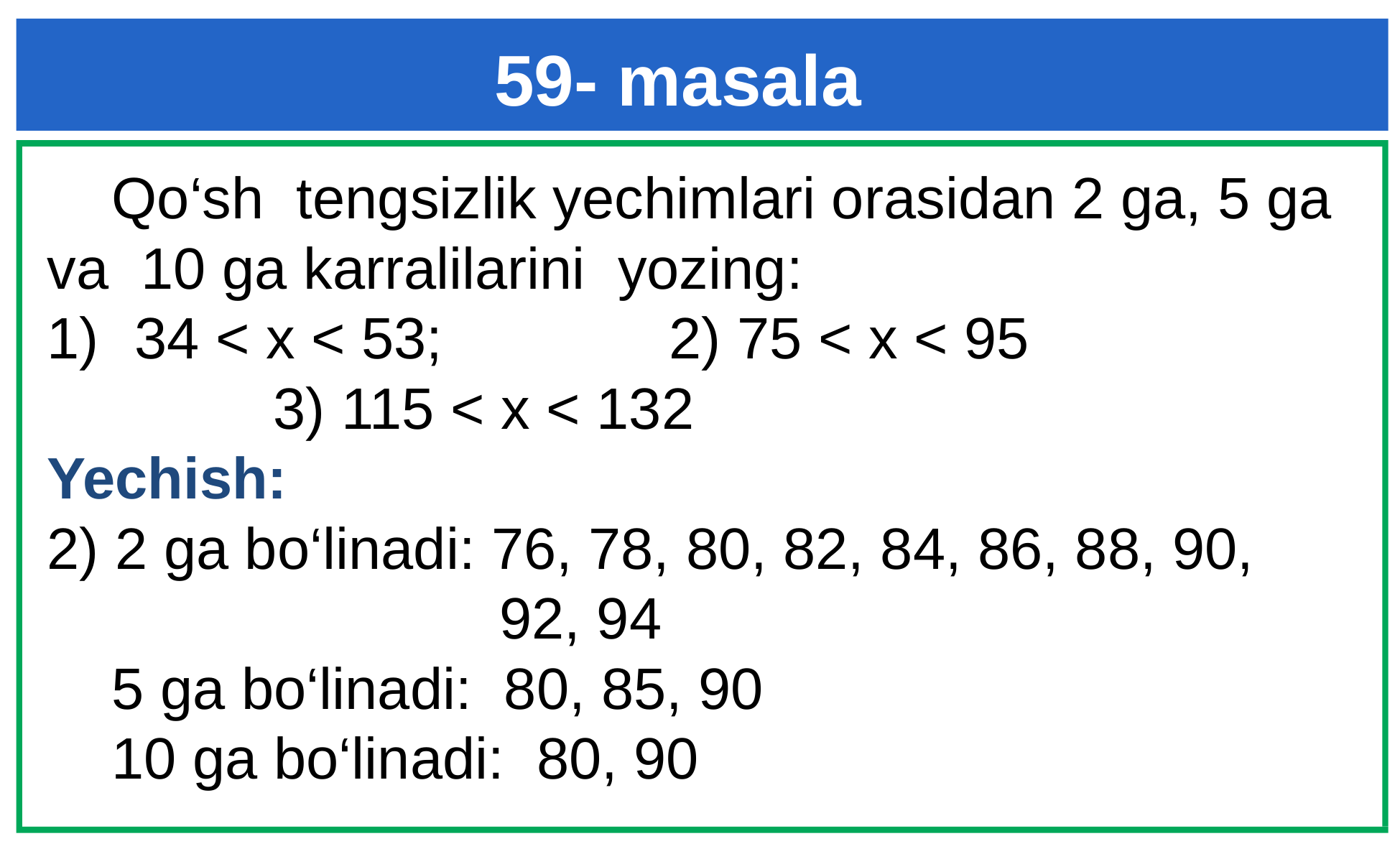

# 59- masala
    Qo‘sh  tengsizlik yechimlari orasidan 2 ga, 5 ga va  10 ga karralilarini  yozing:
34 < x < 53;              2) 75 < x < 95
              3) 115 < x < 132
Yechish:
2) 2 ga bo‘linadi: 76, 78, 80, 82, 84, 86, 88, 90,
                            92, 94
    5 ga bo‘linadi:  80, 85, 90
    10 ga bo‘linadi:  80, 90